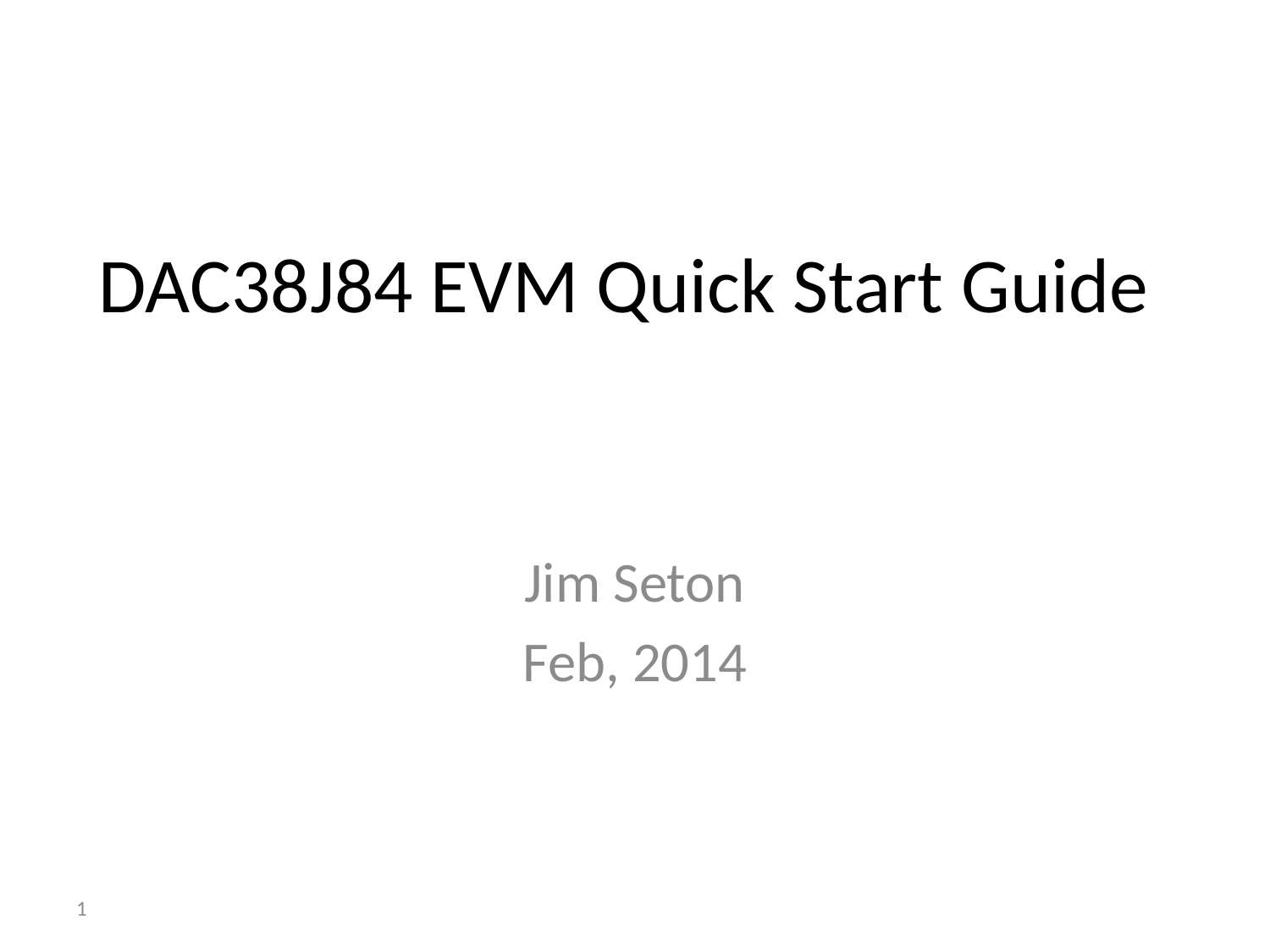

# DAC38J84 EVM Quick Start Guide
Jim Seton
Feb, 2014
1